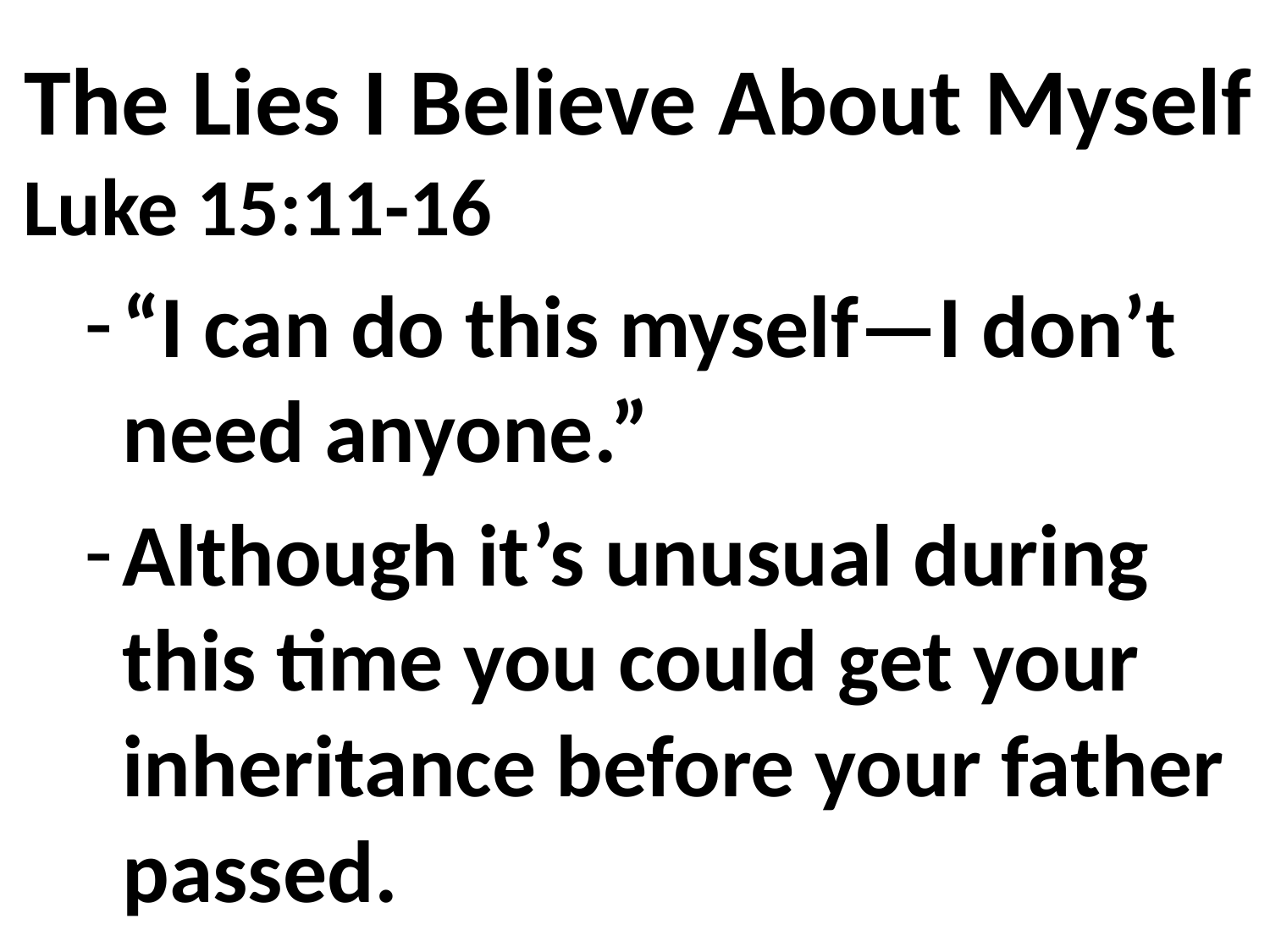

# The Lies I Believe About Myself
Luke 15:11-16
“I can do this myself—I don’t need anyone.”
Although it’s unusual during this time you could get your inheritance before your father passed.